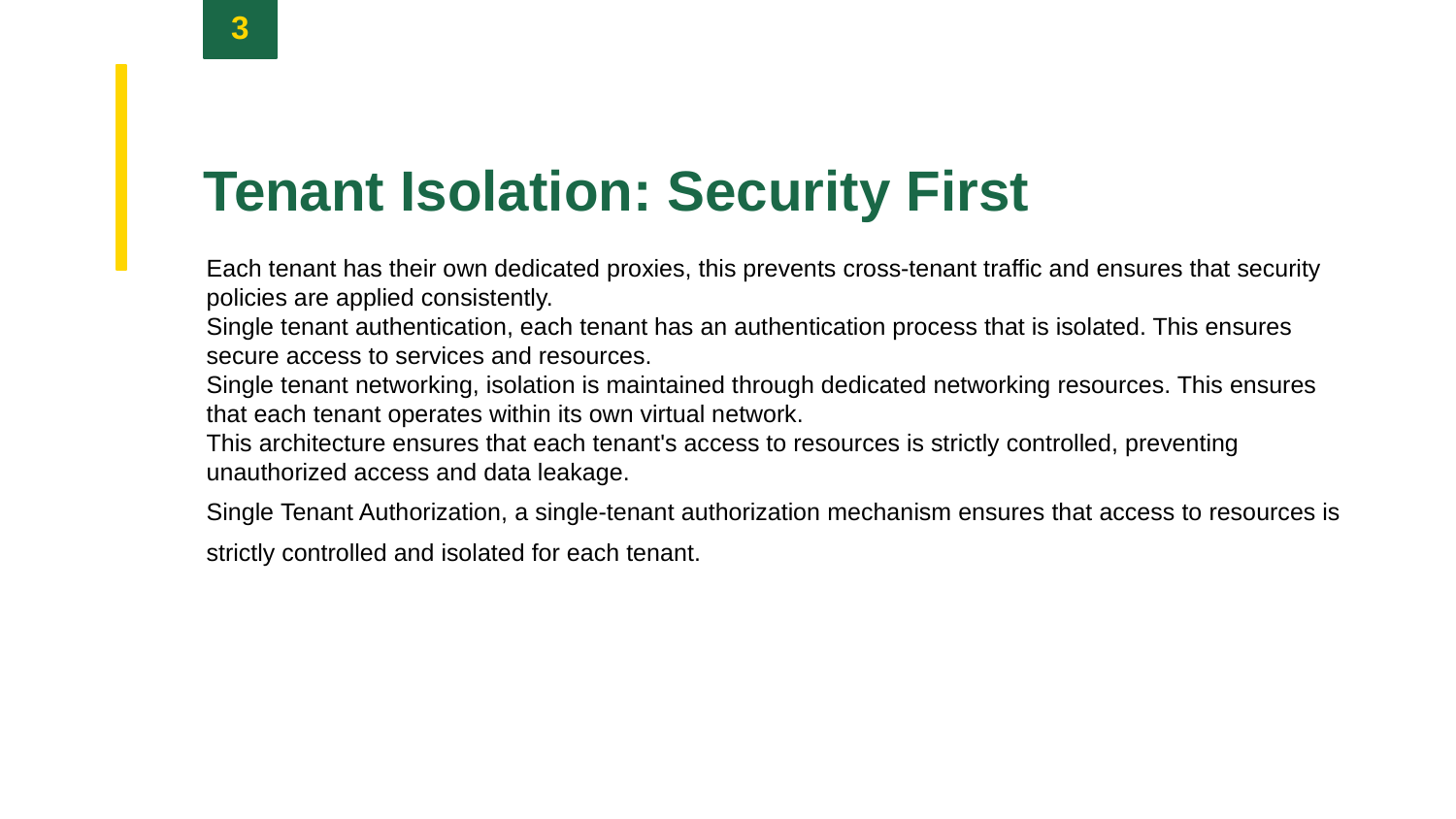

3

Tenant Isolation: Security First
Each tenant has their own dedicated proxies, this prevents cross-tenant traffic and ensures that security policies are applied consistently.
Single tenant authentication, each tenant has an authentication process that is isolated. This ensures secure access to services and resources.
Single tenant networking, isolation is maintained through dedicated networking resources. This ensures that each tenant operates within its own virtual network.
This architecture ensures that each tenant's access to resources is strictly controlled, preventing unauthorized access and data leakage.
Single Tenant Authorization, a single-tenant authorization mechanism ensures that access to resources is strictly controlled and isolated for each tenant.